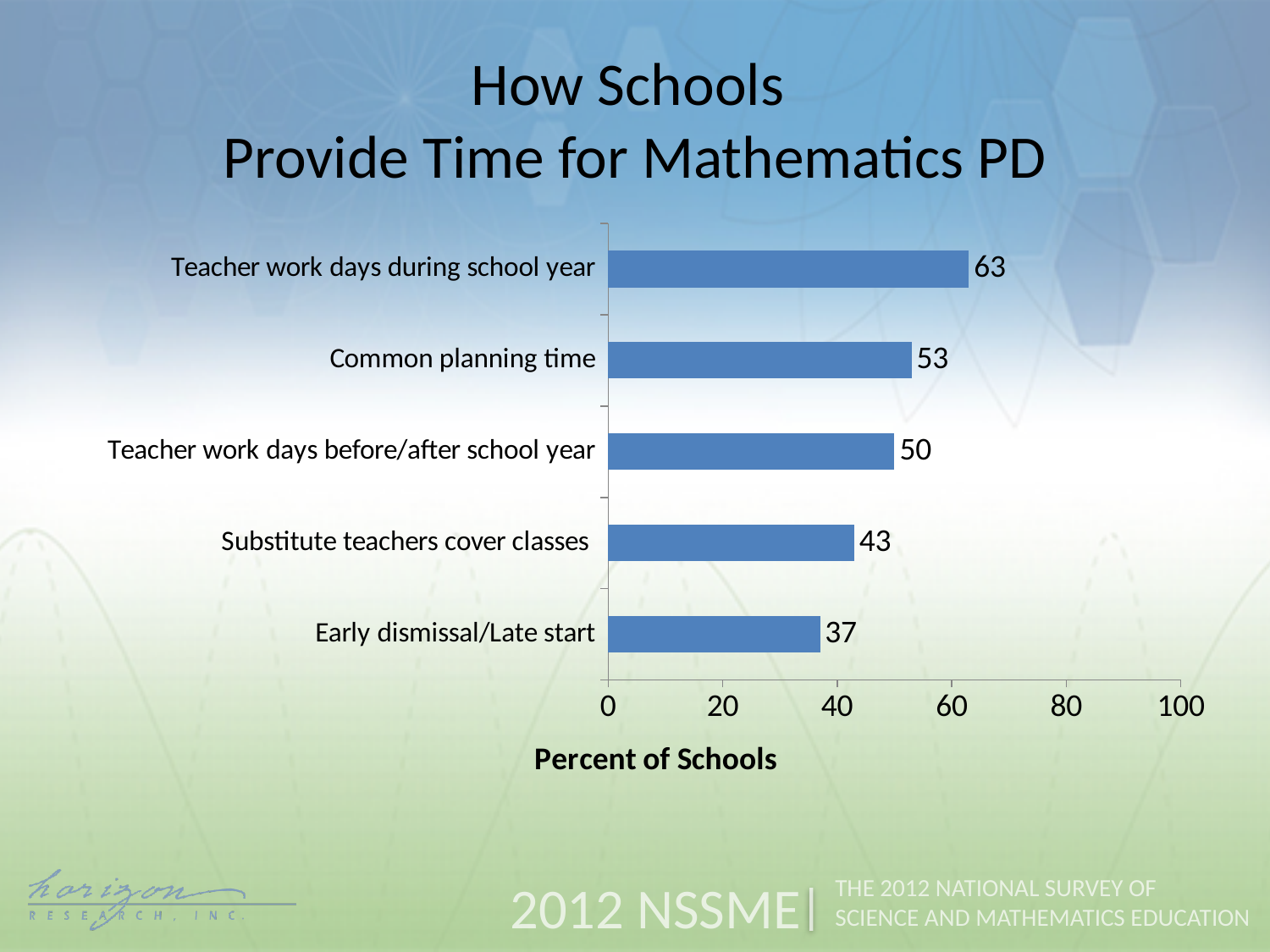

How Schools
Provide Time for Mathematics PD

### Chart

| Category | Mathematics |
|---|---|
| Early dismissal/Late start | 37.0 |
| Substitute teachers cover classes  | 43.0 |
| Teacher work days before/after school year | 50.0 |
| Common planning time | 53.0 |
| Teacher work days during school year | 63.0 |